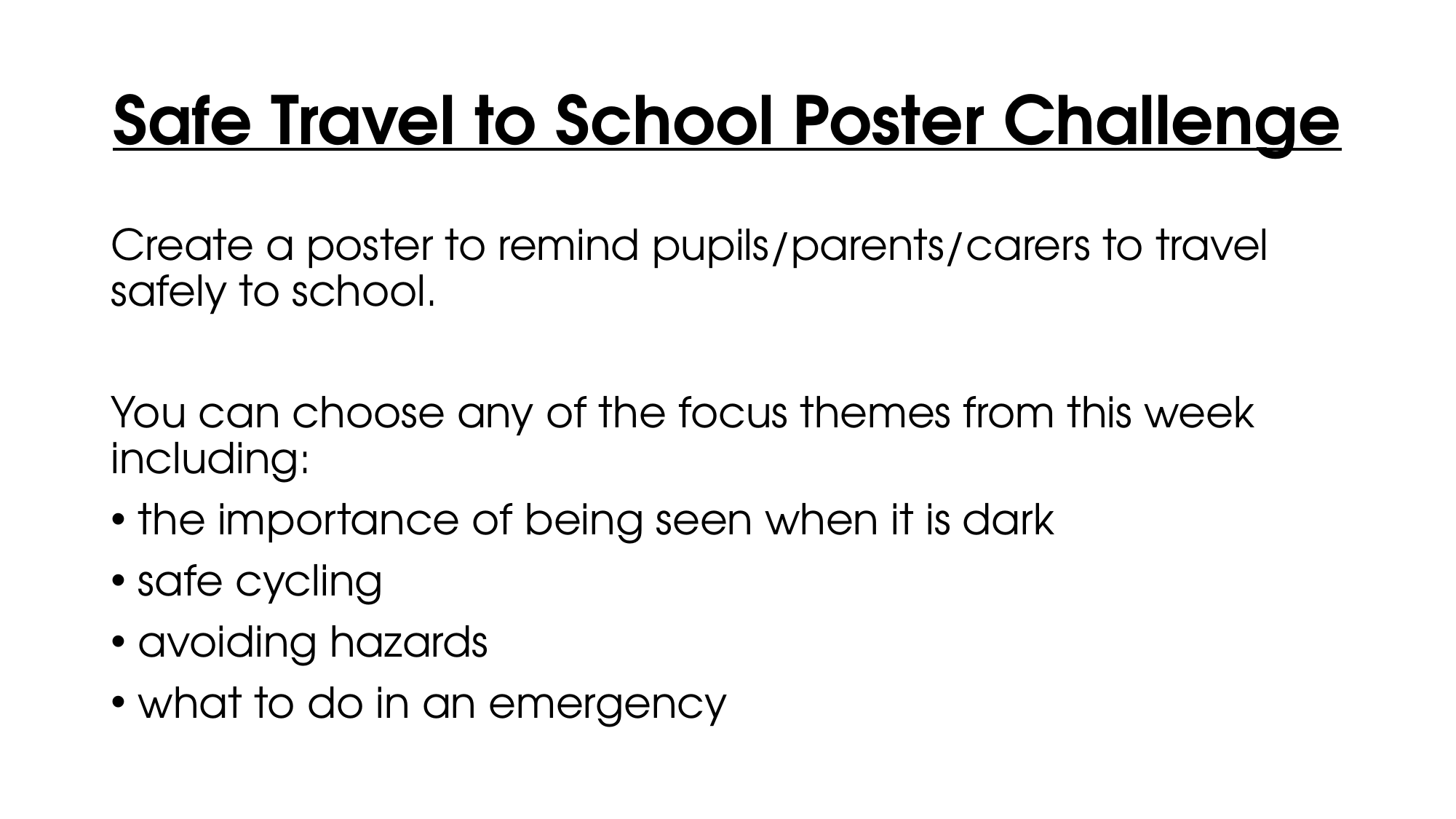

# Safe Travel to School Poster Challenge
Create a poster to remind pupils/parents/carers to travel safely to school.

You can choose any of the focus themes from this week including:
the importance of being seen when it is dark
safe cycling
avoiding hazards
what to do in an emergency